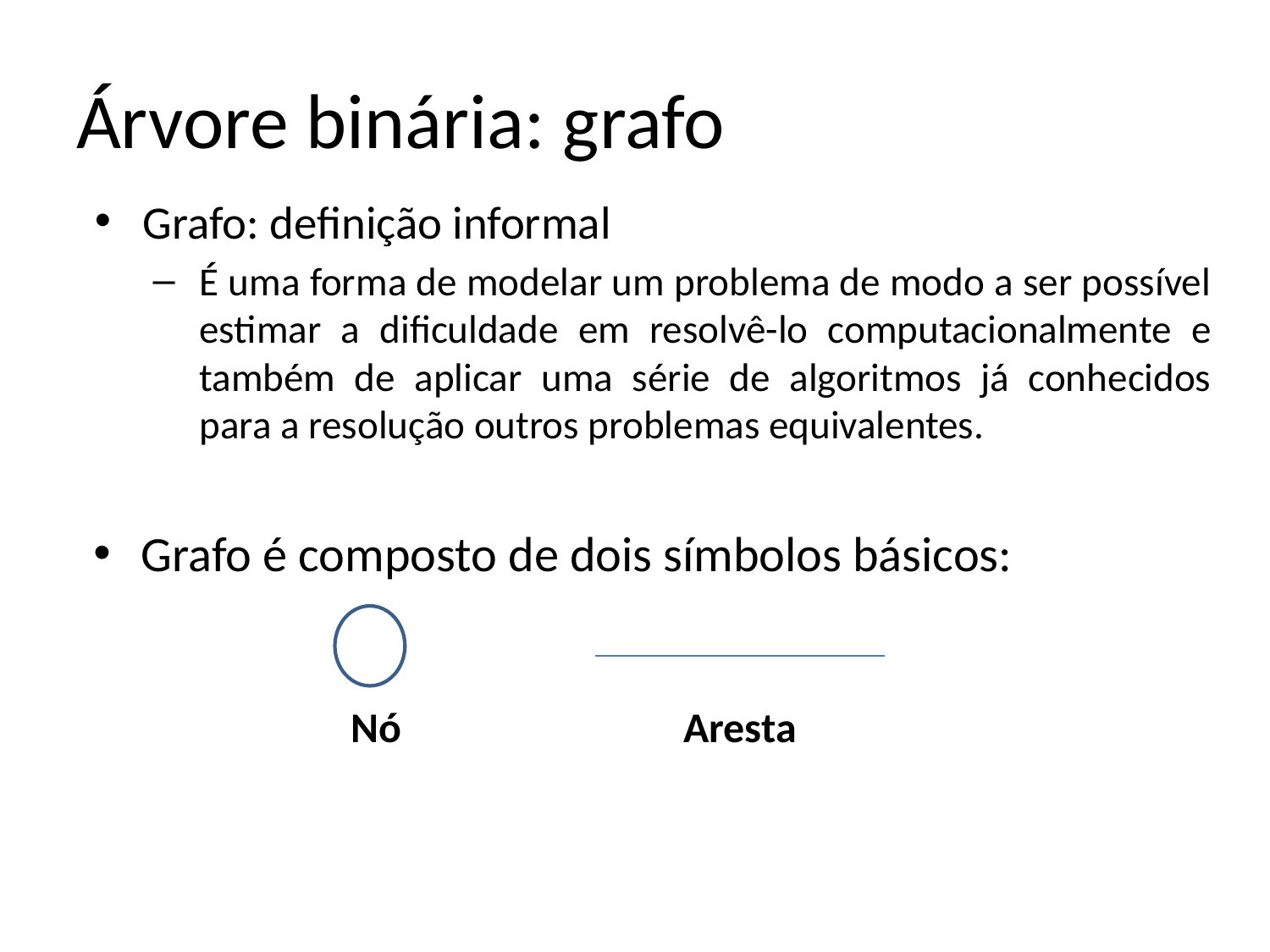

# Árvore binária: grafo
Grafo: definição informal
É uma forma de modelar um problema de modo a ser possível estimar a dificuldade em resolvê-lo computacionalmente e também de aplicar uma série de algoritmos já conhecidos para a resolução outros problemas equivalentes.

Grafo é composto de dois símbolos básicos:

Nó
Aresta